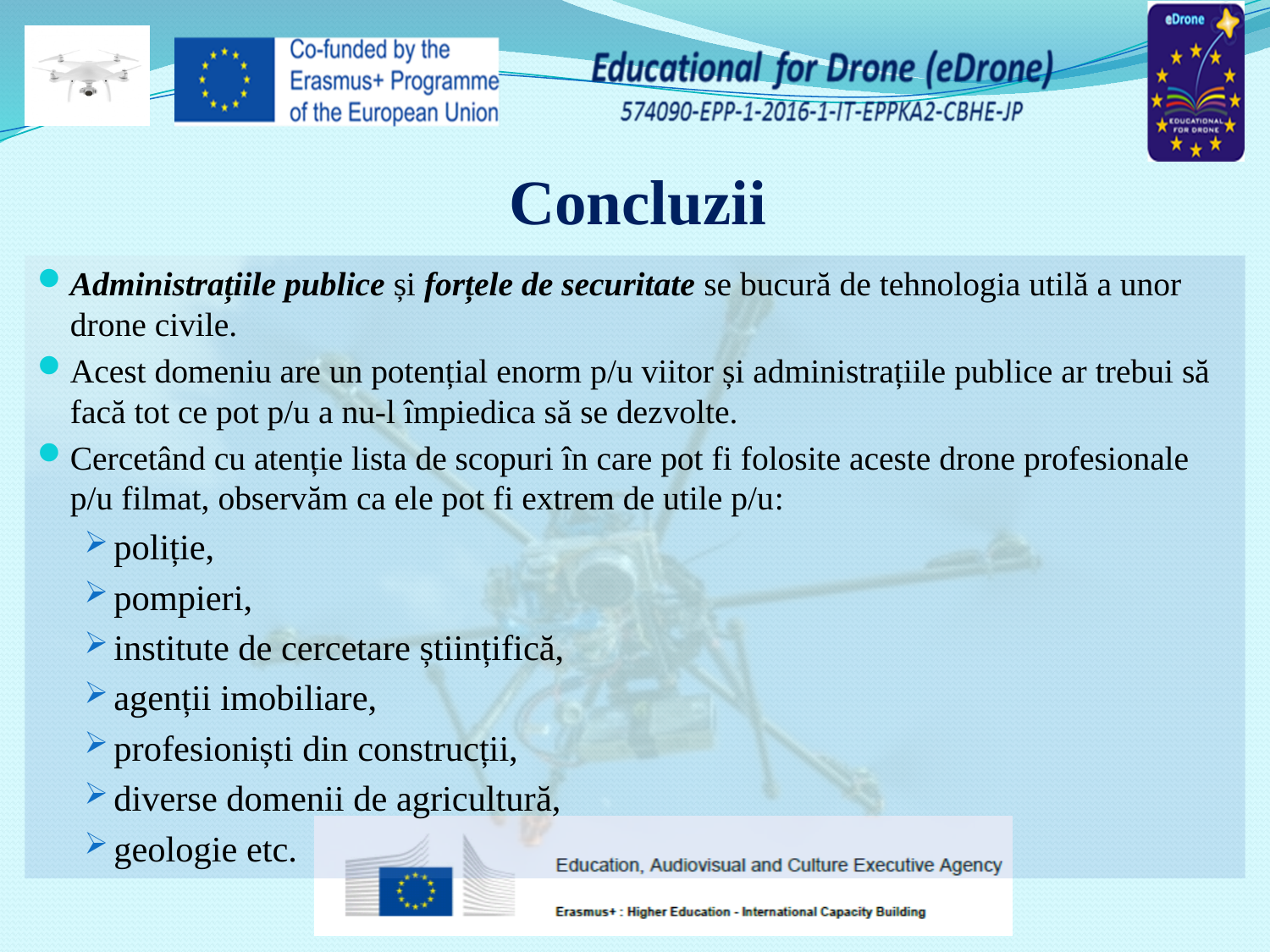

# Concluzii
Administrațiile publice și forțele de securitate se bucură de tehnologia utilă a unor drone civile.
Acest domeniu are un potențial enorm p/u viitor și administrațiile publice ar trebui să facă tot ce pot p/u a nu-l împiedica să se dezvolte.
Cercetând cu atenție lista de scopuri în care pot fi folosite aceste drone profesionale p/u filmat, observăm ca ele pot fi extrem de utile p/u:
poliție,
pompieri,
institute de cercetare științifică,
agenții imobiliare,
profesioniști din construcții,
diverse domenii de agricultură,
geologie etc.